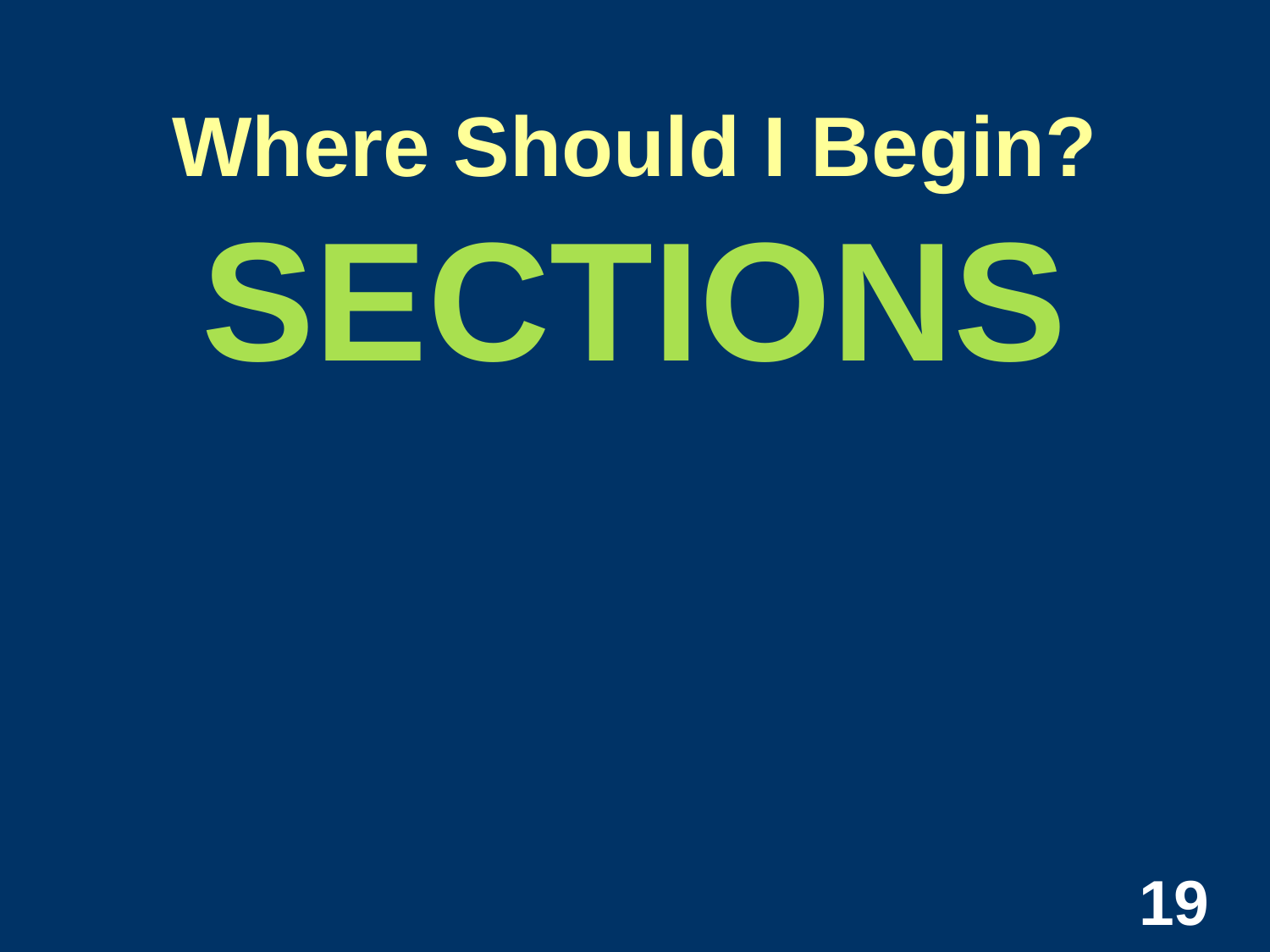

# Where Should I Begin?
SECTIONS

19